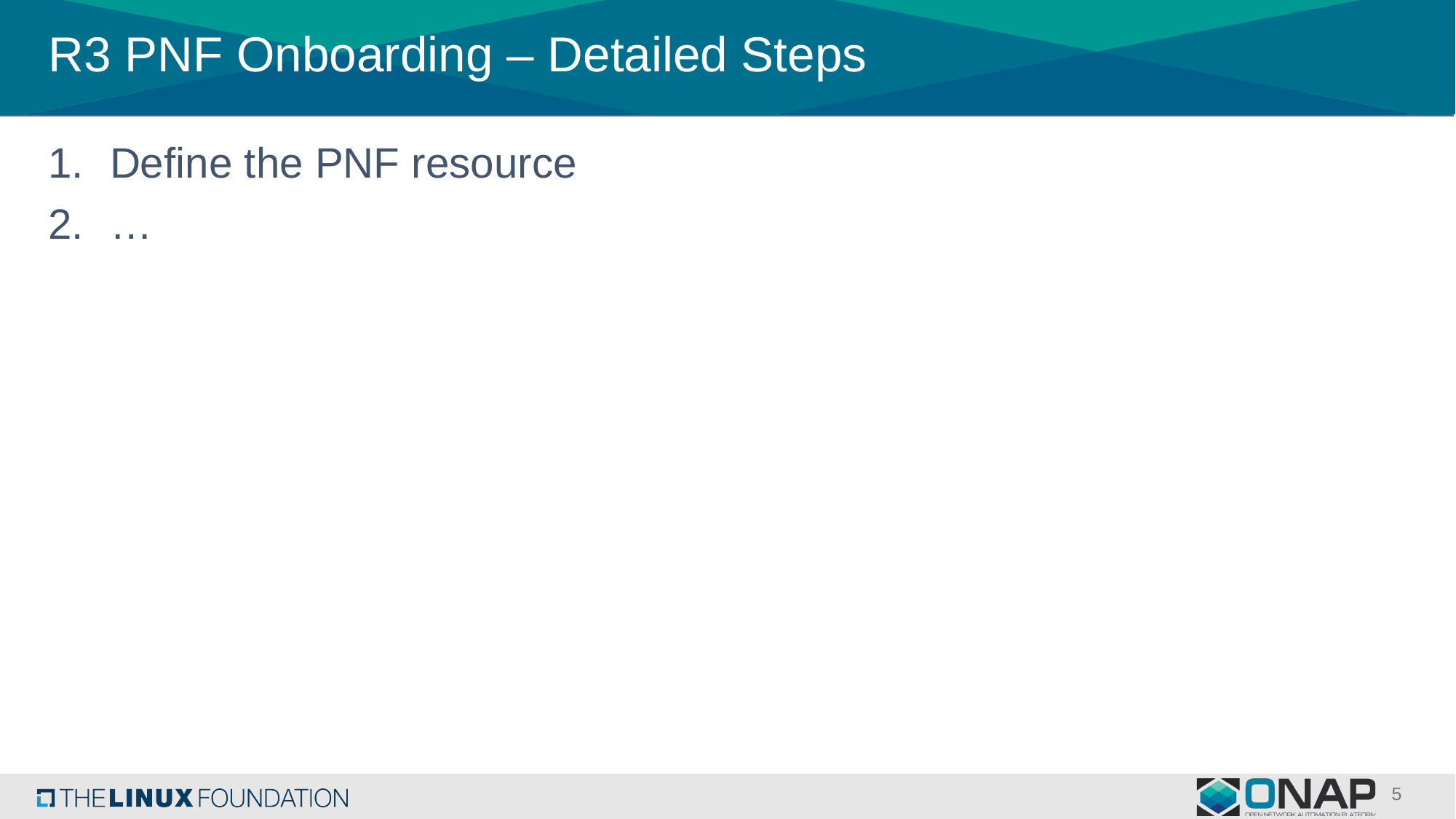

# R3 PNF Onboarding – Detailed Steps
Define the PNF resource
…
5